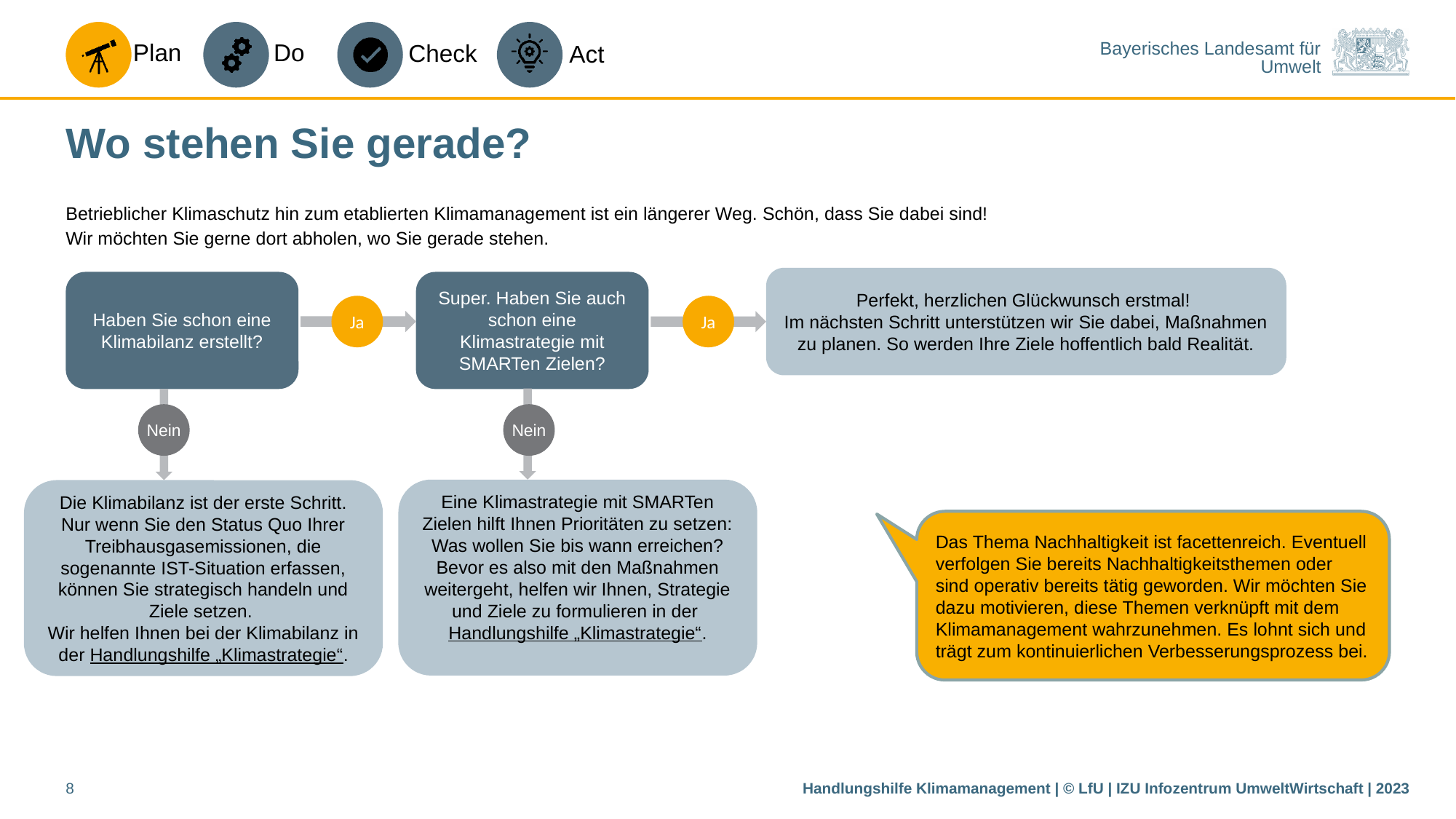

# Wo stehen Sie gerade?
Betrieblicher Klimaschutz hin zum etablierten Klimamanagement ist ein längerer Weg. Schön, dass Sie dabei sind!
Wir möchten Sie gerne dort abholen, wo Sie gerade stehen.

Perfekt, herzlichen Glückwunsch erstmal!
Im nächsten Schritt unterstützen wir Sie dabei, Maßnahmen zu planen. So werden Ihre Ziele hoffentlich bald Realität.
Haben Sie schon eine Klimabilanz erstellt?
Super. Haben Sie auch schon eine Klimastrategie mit SMARTen Zielen?
Ja
Ja

Nein
Nein

Eine Klimastrategie mit SMARTen Zielen hilft Ihnen Prioritäten zu setzen: Was wollen Sie bis wann erreichen? Bevor es also mit den Maßnahmen weitergeht, helfen wir Ihnen, Strategie und Ziele zu formulieren in der Handlungshilfe „Klimastrategie“.

Die Klimabilanz ist der erste Schritt. Nur wenn Sie den Status Quo Ihrer Treibhausgasemissionen, die sogenannte IST-Situation erfassen, können Sie strategisch handeln und Ziele setzen.
Wir helfen Ihnen bei der Klimabilanz in der Handlungshilfe „Klimastrategie“.
Das Thema Nachhaltigkeit ist facettenreich. Eventuell verfolgen Sie bereits Nachhaltigkeitsthemen oder sind operativ bereits tätig geworden. Wir möchten Sie dazu motivieren, diese Themen verknüpft mit dem Klimamanagement wahrzunehmen. Es lohnt sich und trägt zum kontinuierlichen Verbesserungsprozess bei.
8
Handlungshilfe Klimamanagement | © LfU | IZU Infozentrum UmweltWirtschaft | 2023